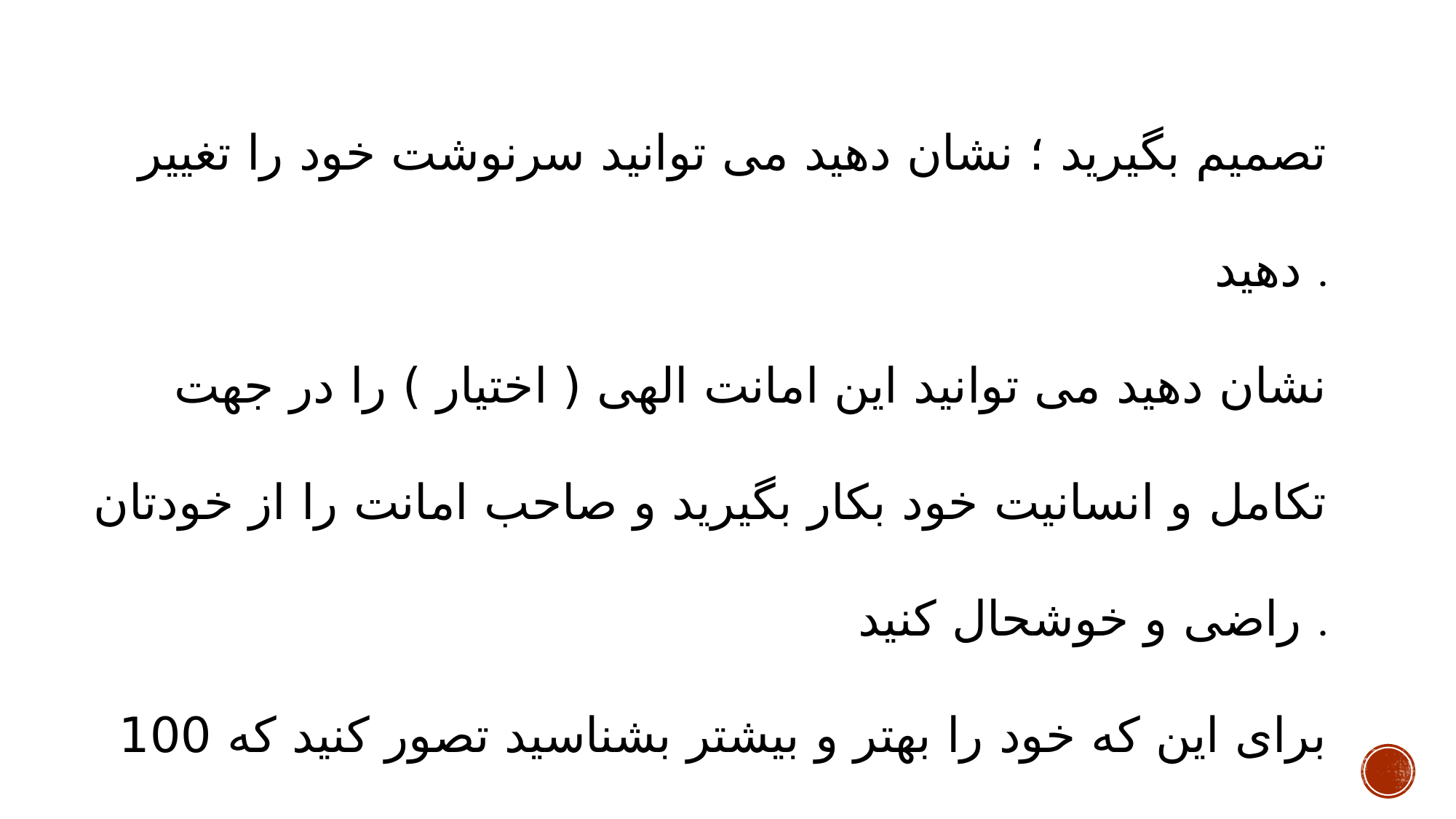

تصمیم بگیرید ؛ نشان دهید می توانید سرنوشت خود را تغییر دهید .
نشان دهید می توانید این امانت الهی ( اختیار ) را در جهت تکامل و انسانیت خود بکار بگیرید و صاحب امانت را از خودتان راضی و خوشحال کنید .
برای این که خود را بهتر و بیشتر بشناسید تصور کنید که 100 میلیون تومان بدستتان رسیده است با آن چه می کنید ؟ قبل از خواندن ادامه ی مطلب به سوال پاسخ دهید .